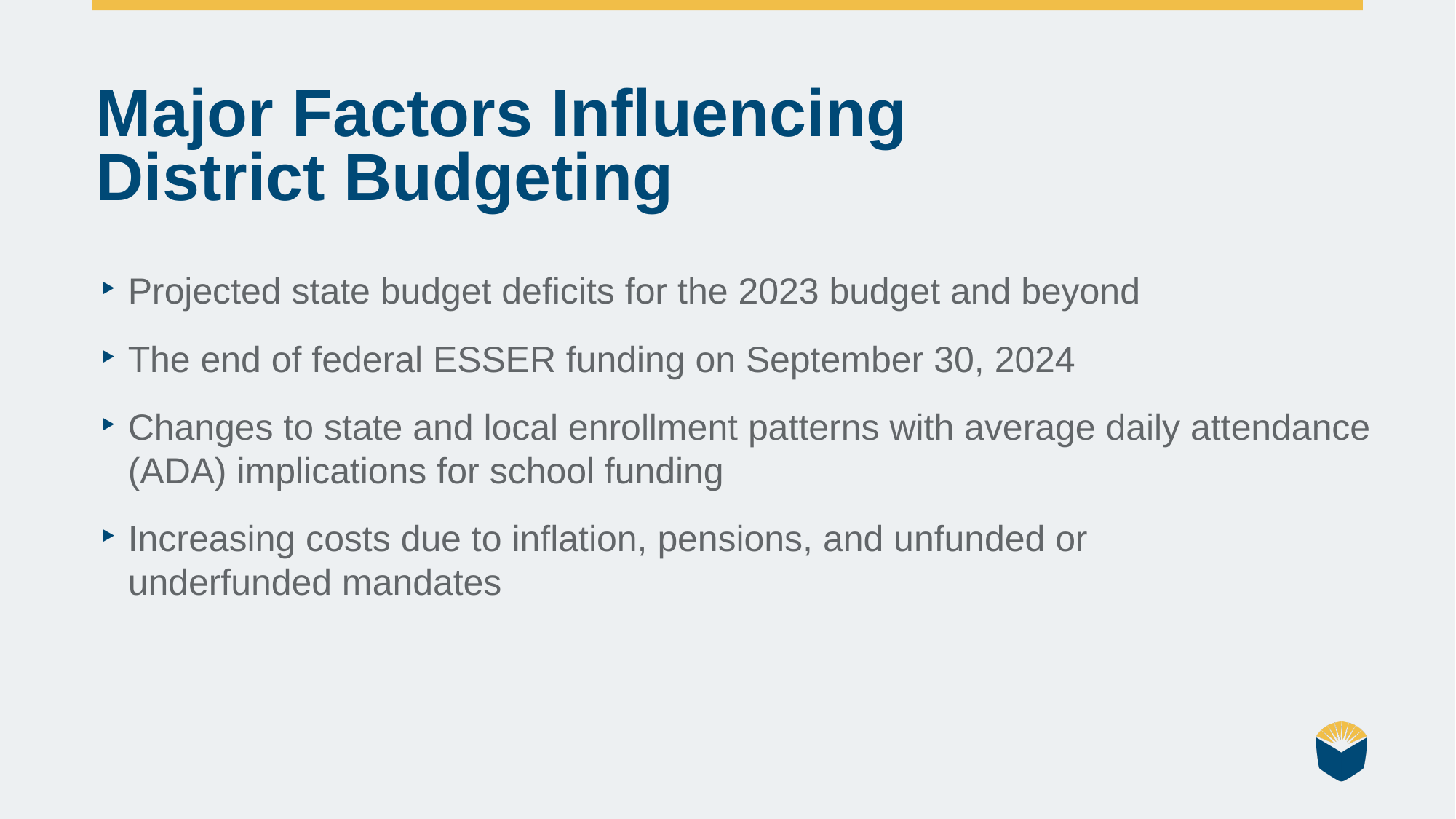

# Major Factors Influencing District Budgeting
Projected state budget deficits for the 2023 budget and beyond
The end of federal ESSER funding on September 30, 2024
Changes to state and local enrollment patterns with average daily attendance (ADA) implications for school funding
Increasing costs due to inflation, pensions, and unfunded or
underfunded mandates